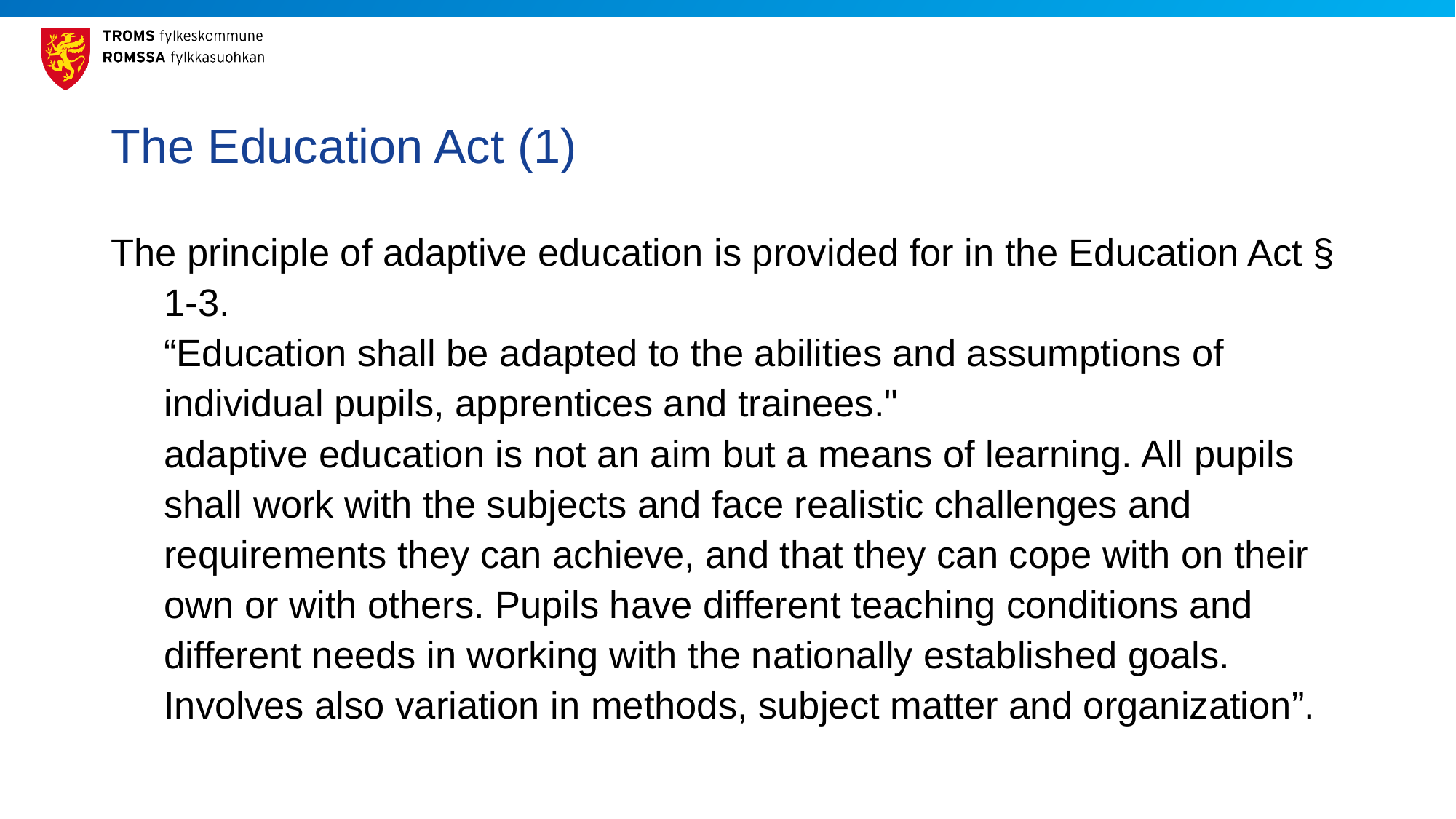

# The Education Act (1)
The principle of adaptive education is provided for in the Education Act § 1-3.
“Education shall be adapted to the abilities and assumptions of individual pupils, apprentices and trainees."
adaptive education is not an aim but a means of learning. All pupils shall work with the subjects and face realistic challenges and requirements they can achieve, and that they can cope with on their own or with others. Pupils have different teaching conditions and different needs in working with the nationally established goals.
Involves also variation in methods, subject matter and organization”.